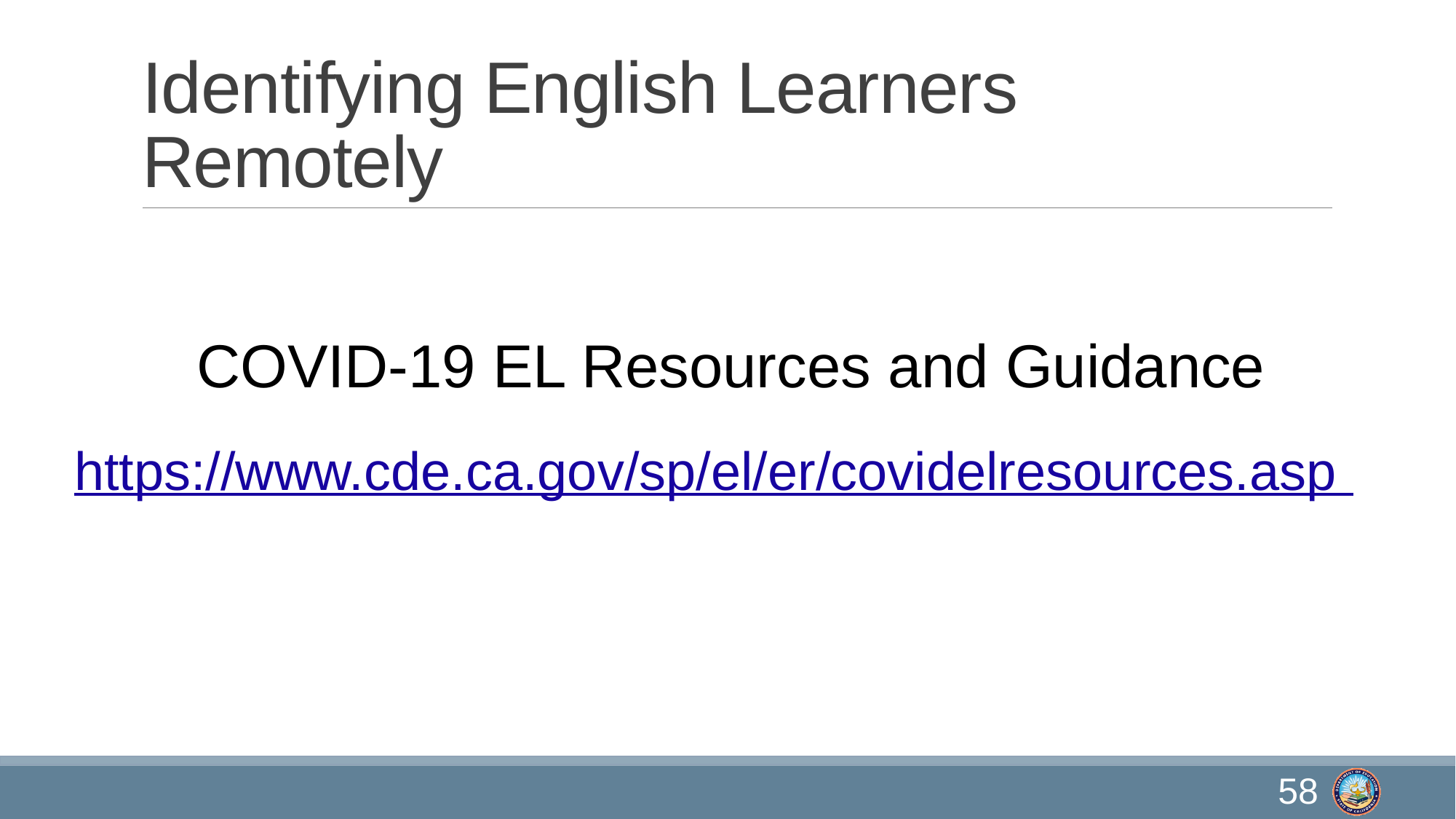

# Identifying English Learners Remotely

COVID-19 EL Resources and Guidance
https://www.cde.ca.gov/sp/el/er/covidelresources.asp

58